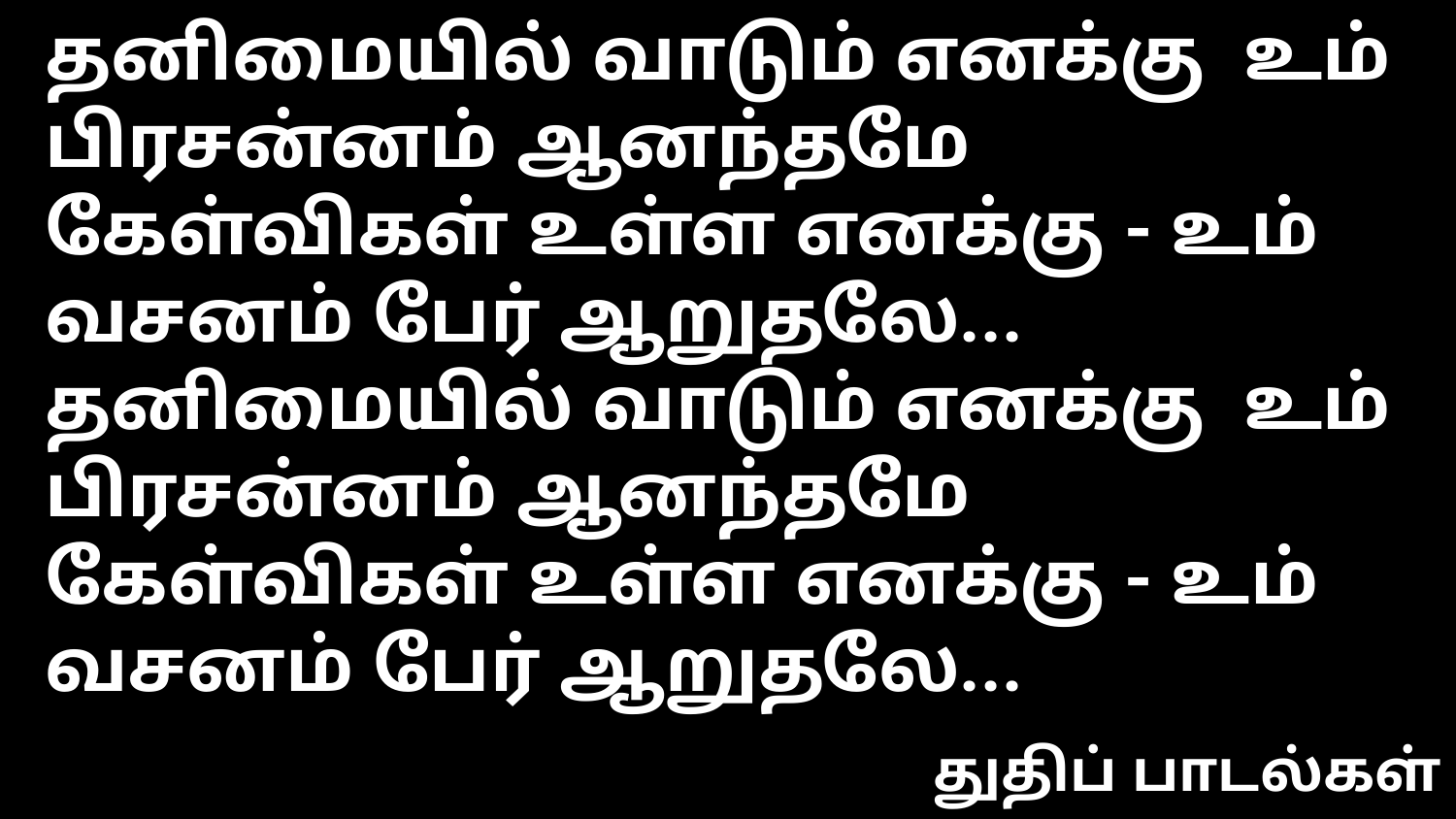

தனிமையில் வாடும் எனக்கு  உம் பிரசன்னம் ஆனந்தமே
கேள்விகள் உள்ள எனக்கு - உம்
வசனம் பேர் ஆறுதலே...
தனிமையில் வாடும் எனக்கு  உம் பிரசன்னம் ஆனந்தமே
கேள்விகள் உள்ள எனக்கு - உம்
வசனம் பேர் ஆறுதலே...

துதிப் பாடல்கள்